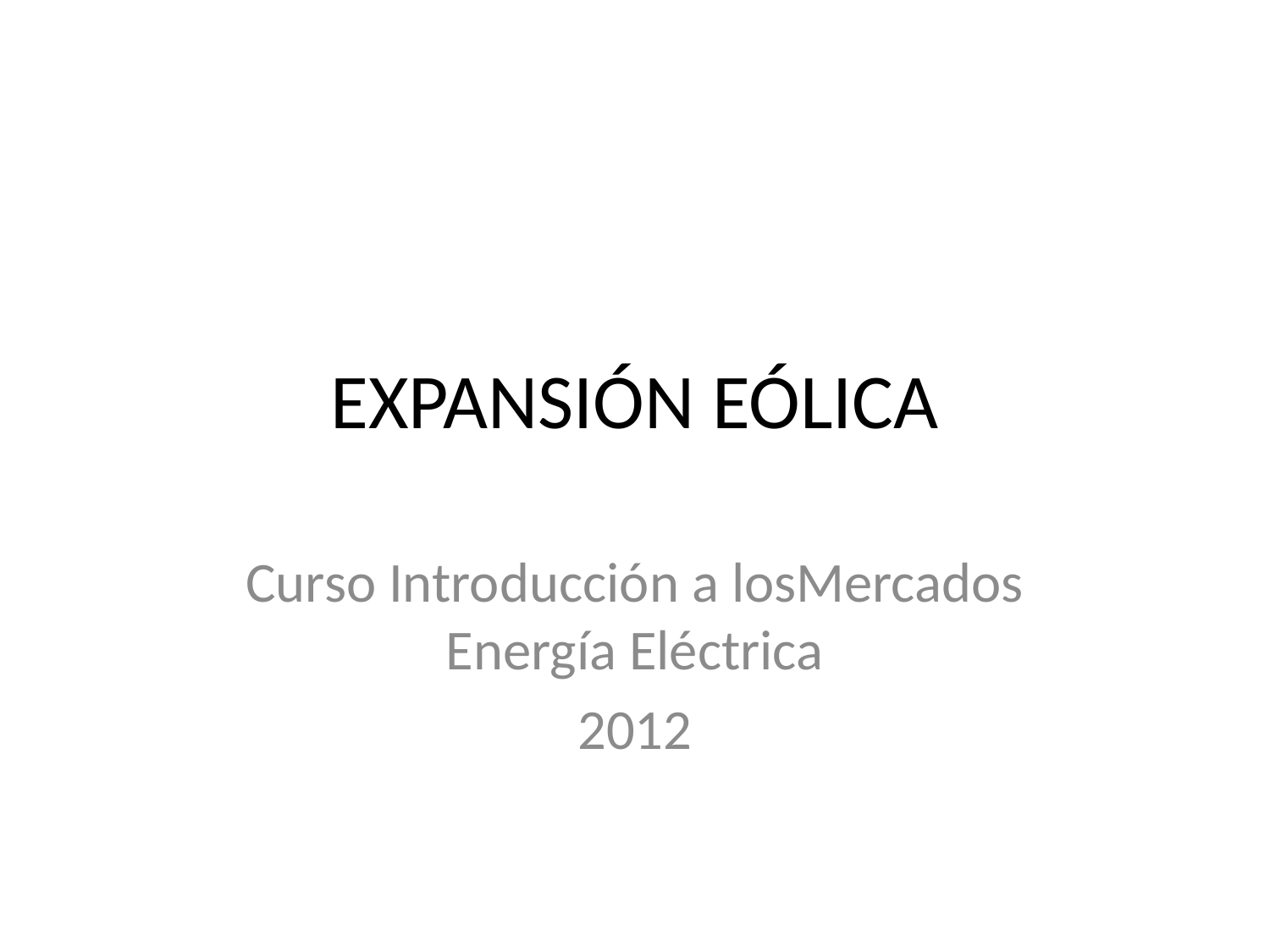

# EXPANSIÓN EÓLICA
Curso Introducción a losMercados Energía Eléctrica
2012